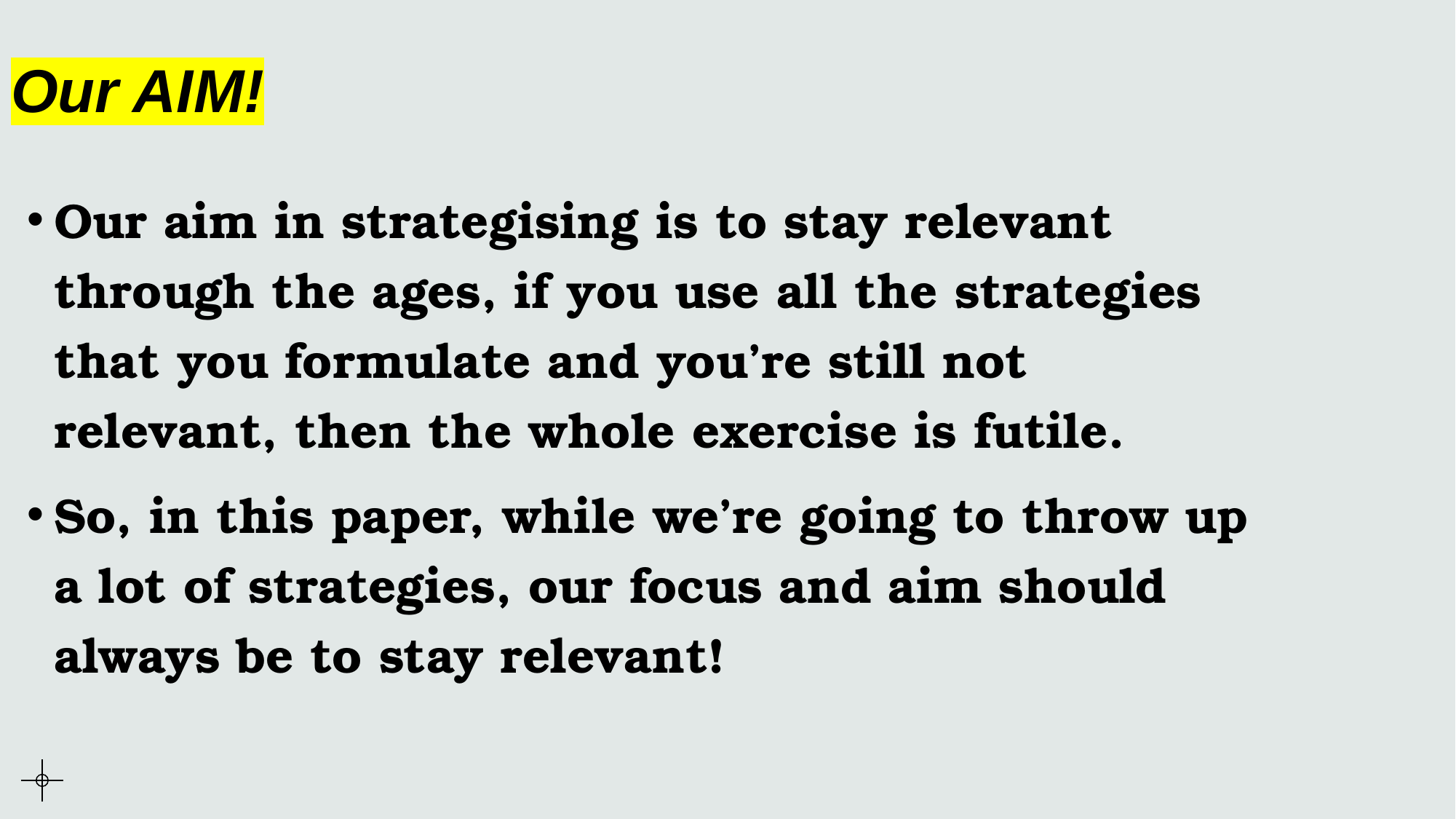

# Our AIM!
Our aim in strategising is to stay relevant through the ages, if you use all the strategies that you formulate and you’re still not relevant, then the whole exercise is futile.
So, in this paper, while we’re going to throw up a lot of strategies, our focus and aim should always be to stay relevant!